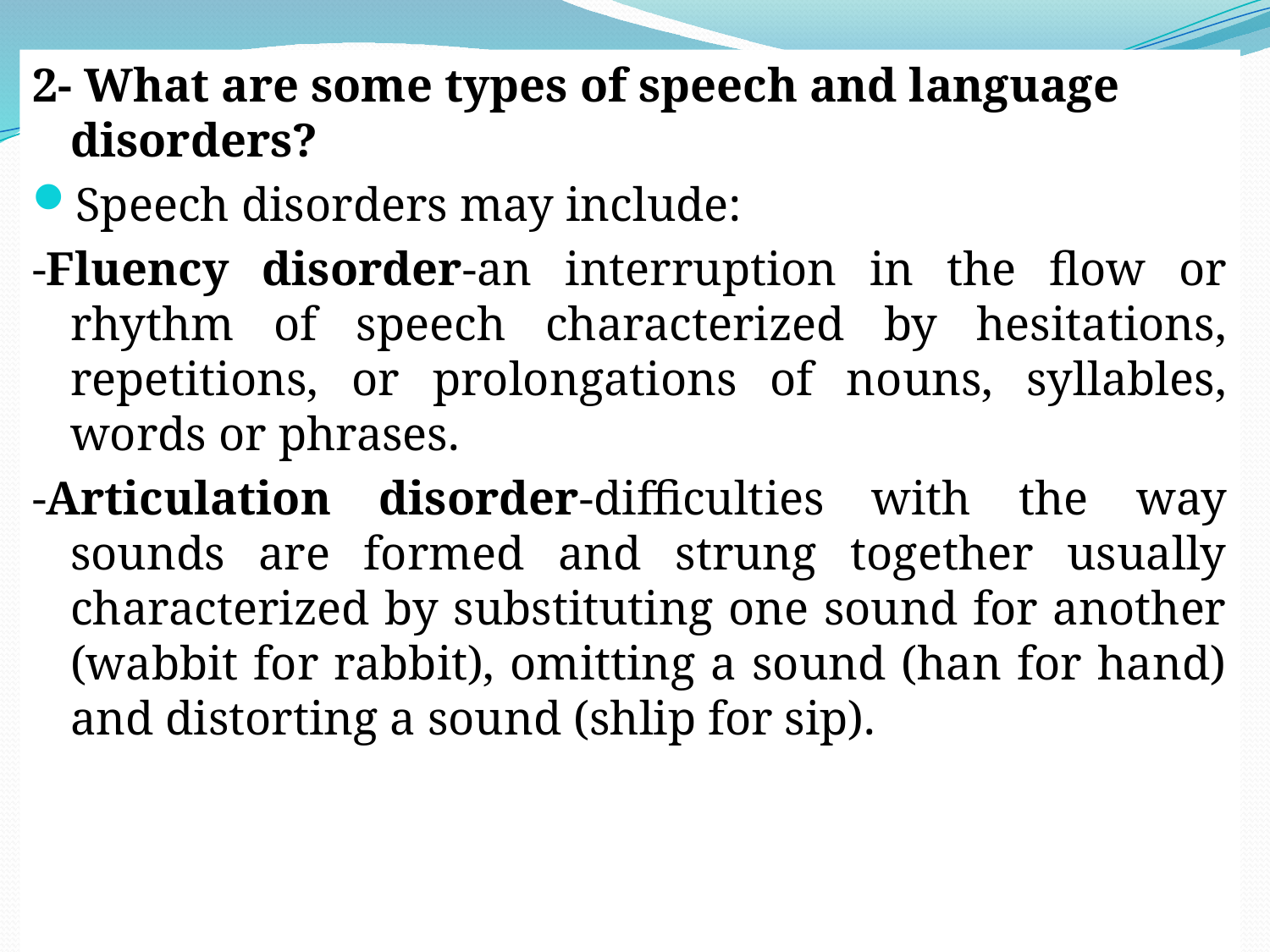

2- What are some types of speech and language disorders?
Speech disorders may include:
-Fluency disorder-an interruption in the flow or rhythm of speech characterized by hesitations, repetitions, or prolongations of nouns, syllables, words or phrases.
-Articulation disorder-difficulties with the way sounds are formed and strung together usually characterized by substituting one sound for another (wabbit for rabbit), omitting a sound (han for hand) and distorting a sound (shlip for sip).